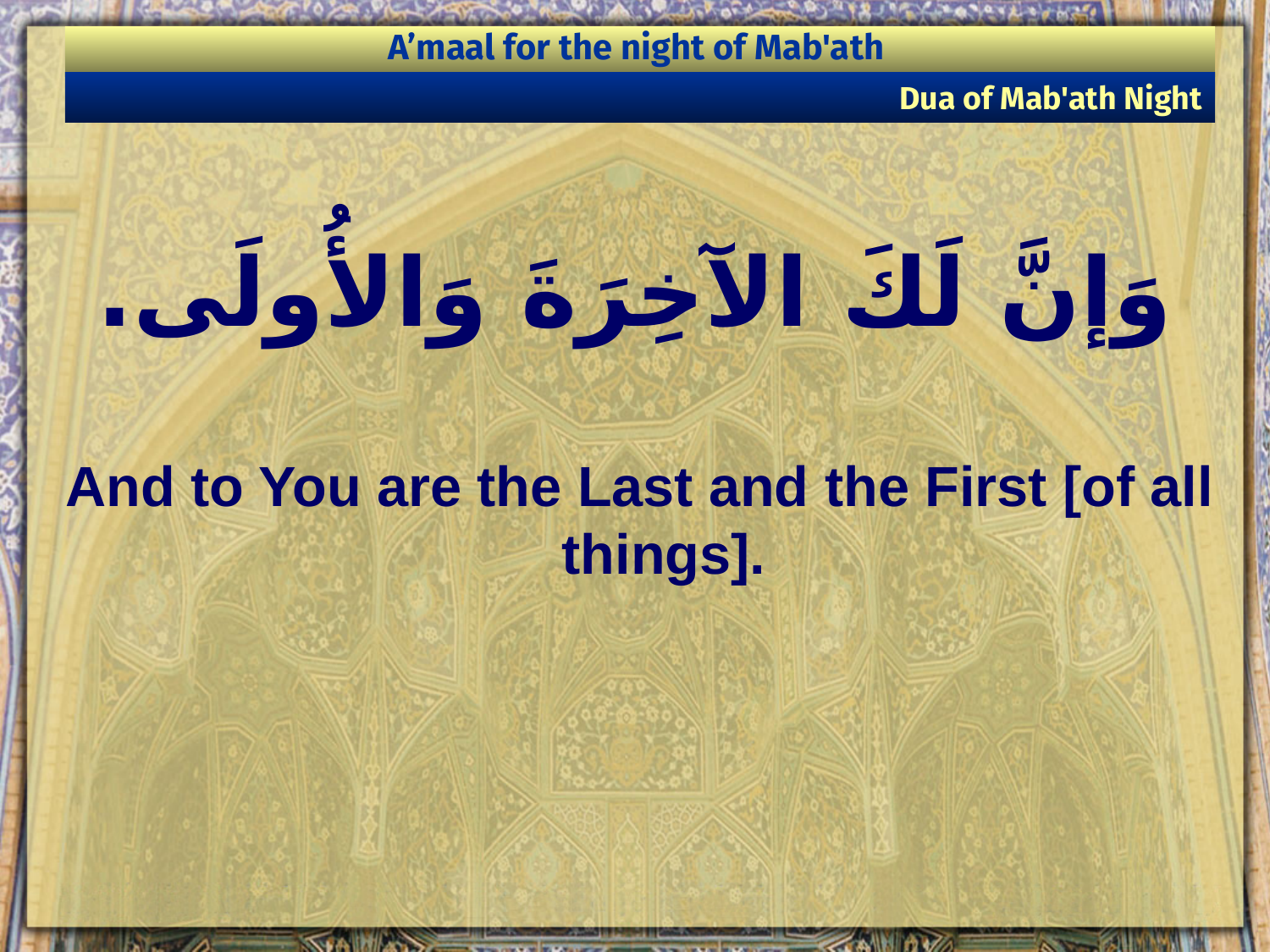

A’maal for the night of Mab'ath
Dua of Mab'ath Night
# وَإنَّ لَكَ الآخِرَةَ وَالأُولَى.
And to You are the Last and the First [of all things].